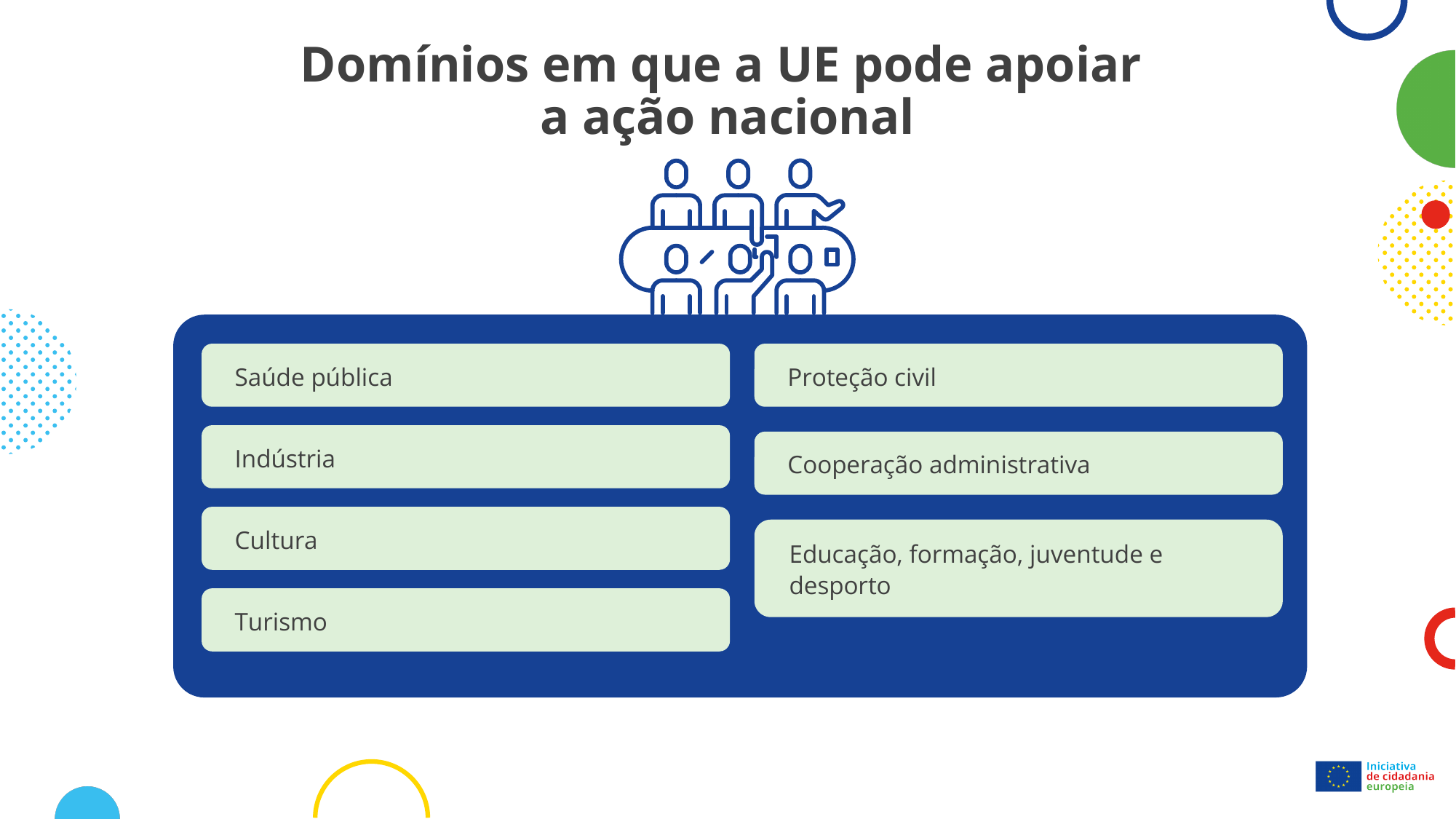

# Domínios em que a UE pode apoiar a ação nacional

Saúde pública
Proteção civil
Indústria
Cooperação administrativa
Cultura
Educação, formação, juventude e desporto
Turismo